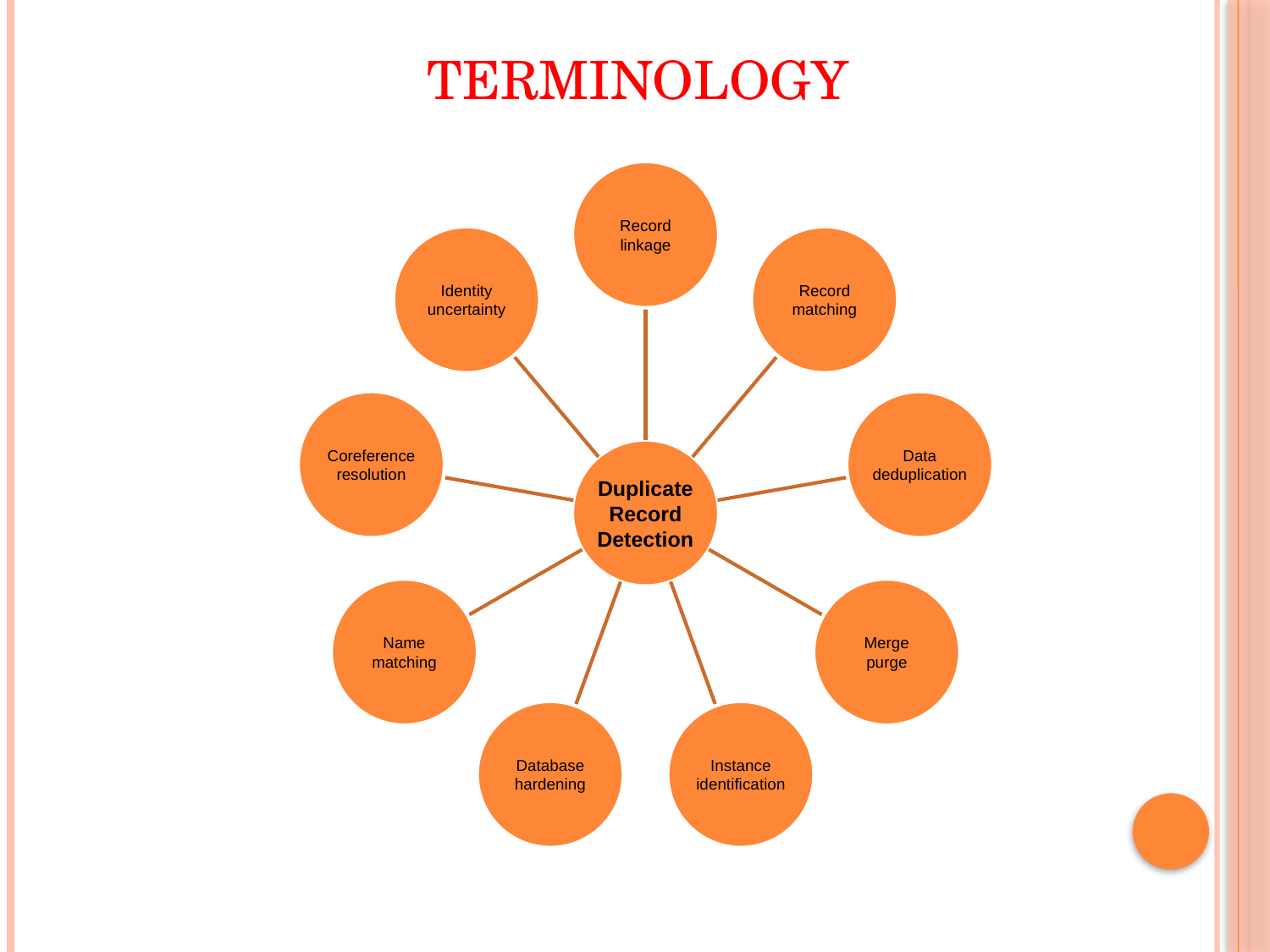

# TERMINOLOGY
Duplicate
Record
Detection

Record
linkage

Record
matching

Data
deduplication

Merge
purge

Instance
identification

Database
hardening

Name
matching

Coreference
resolution

Identity
uncertainty